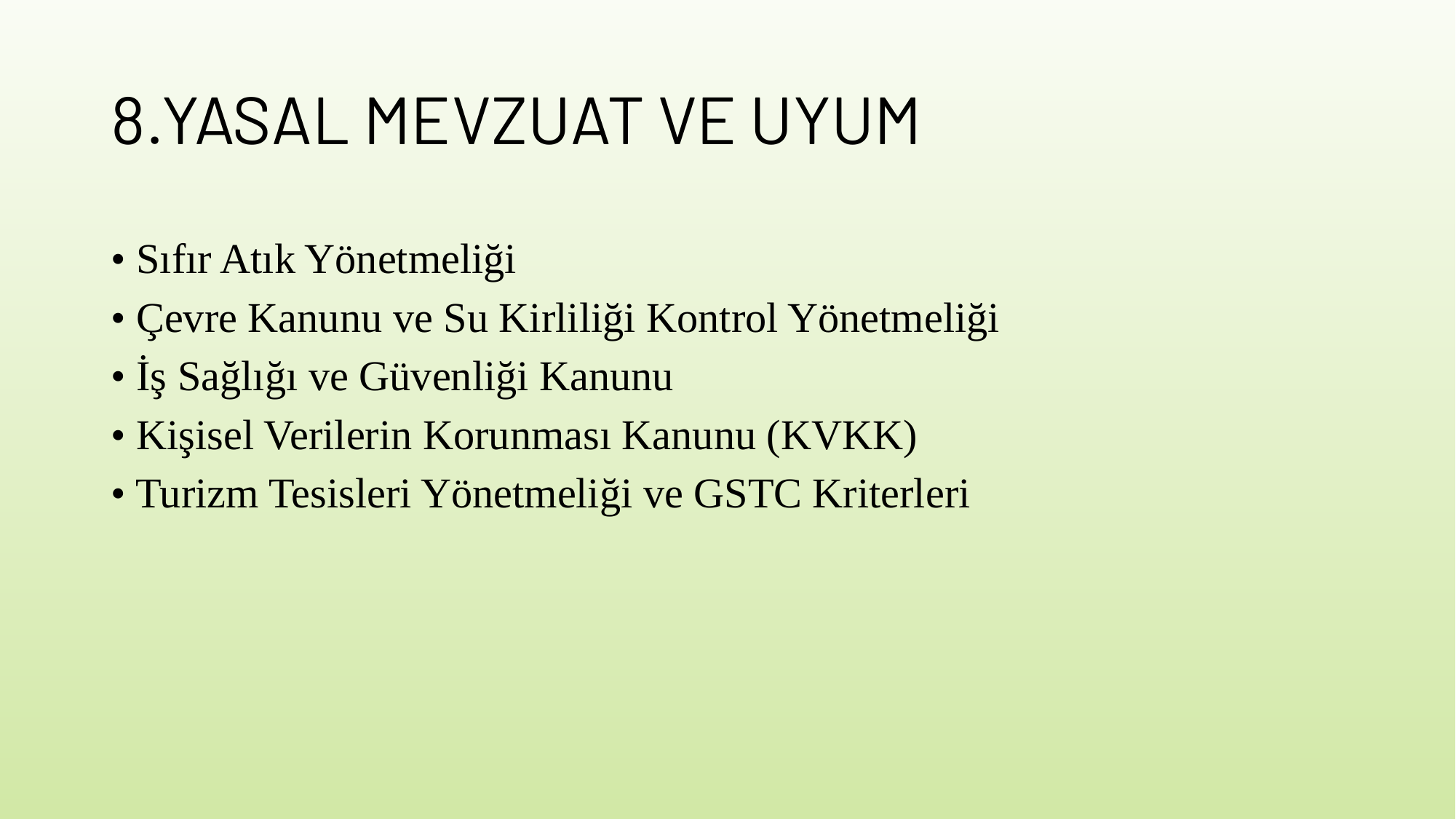

# 8.YASAL MEVZUAT VE UYUM
• Sıfır Atık Yönetmeliği
• Çevre Kanunu ve Su Kirliliği Kontrol Yönetmeliği
• İş Sağlığı ve Güvenliği Kanunu
• Kişisel Verilerin Korunması Kanunu (KVKK)
• Turizm Tesisleri Yönetmeliği ve GSTC Kriterleri